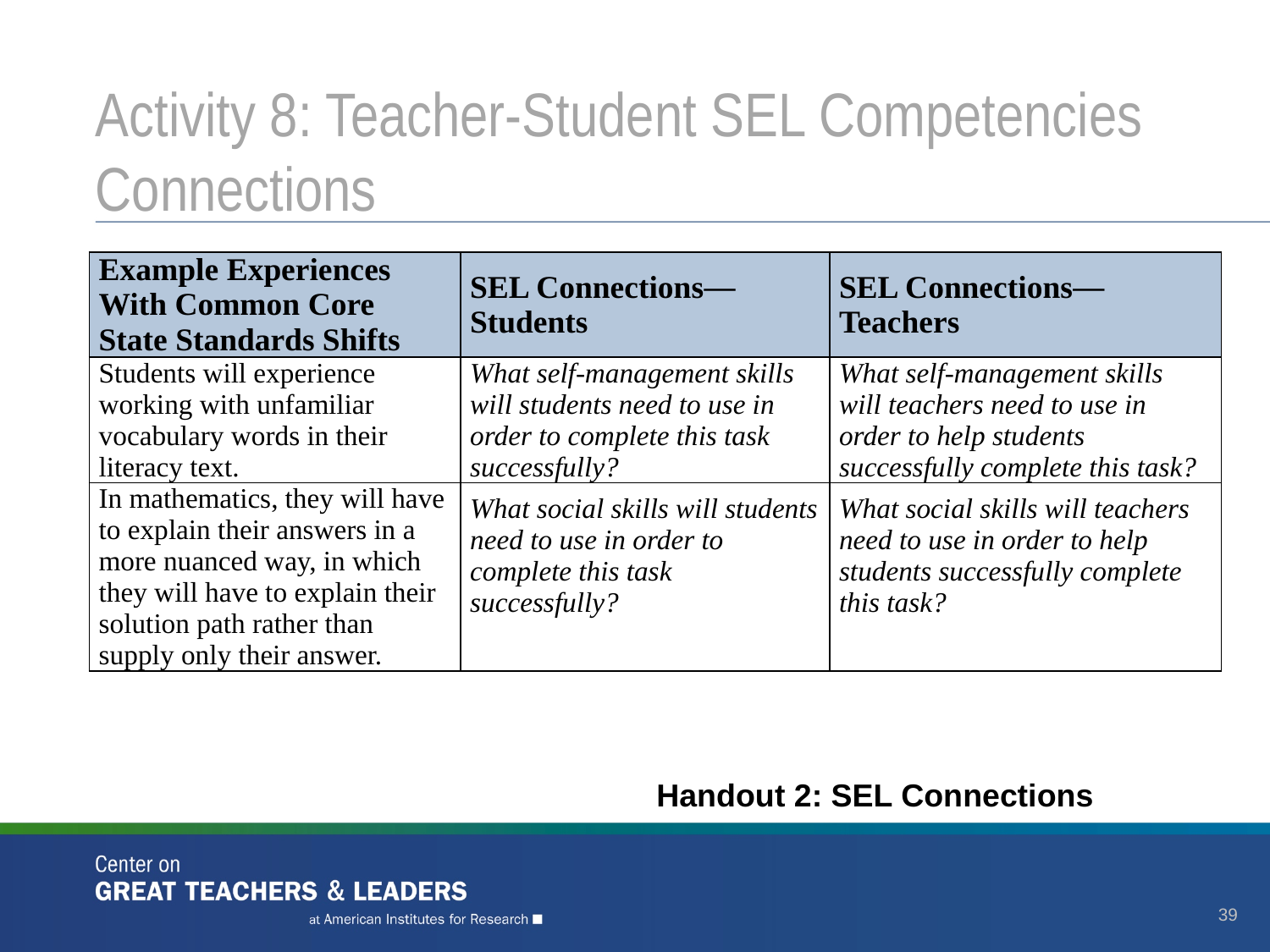

# Activity 8: Teacher-Student SEL Competencies Connections
| Example Experiences With Common Core State Standards Shifts | SEL Connections—Students | SEL Connections—Teachers |
| --- | --- | --- |
| Students will experience working with unfamiliar vocabulary words in their literacy text. | What self-management skills will students need to use in order to complete this task successfully? | What self-management skills will teachers need to use in order to help students successfully complete this task? |
| In mathematics, they will have to explain their answers in a more nuanced way, in which they will have to explain their solution path rather than supply only their answer. | What social skills will students need to use in order to complete this task successfully? | What social skills will teachers need to use in order to help students successfully complete this task? |
Handout 2: SEL Connections

39